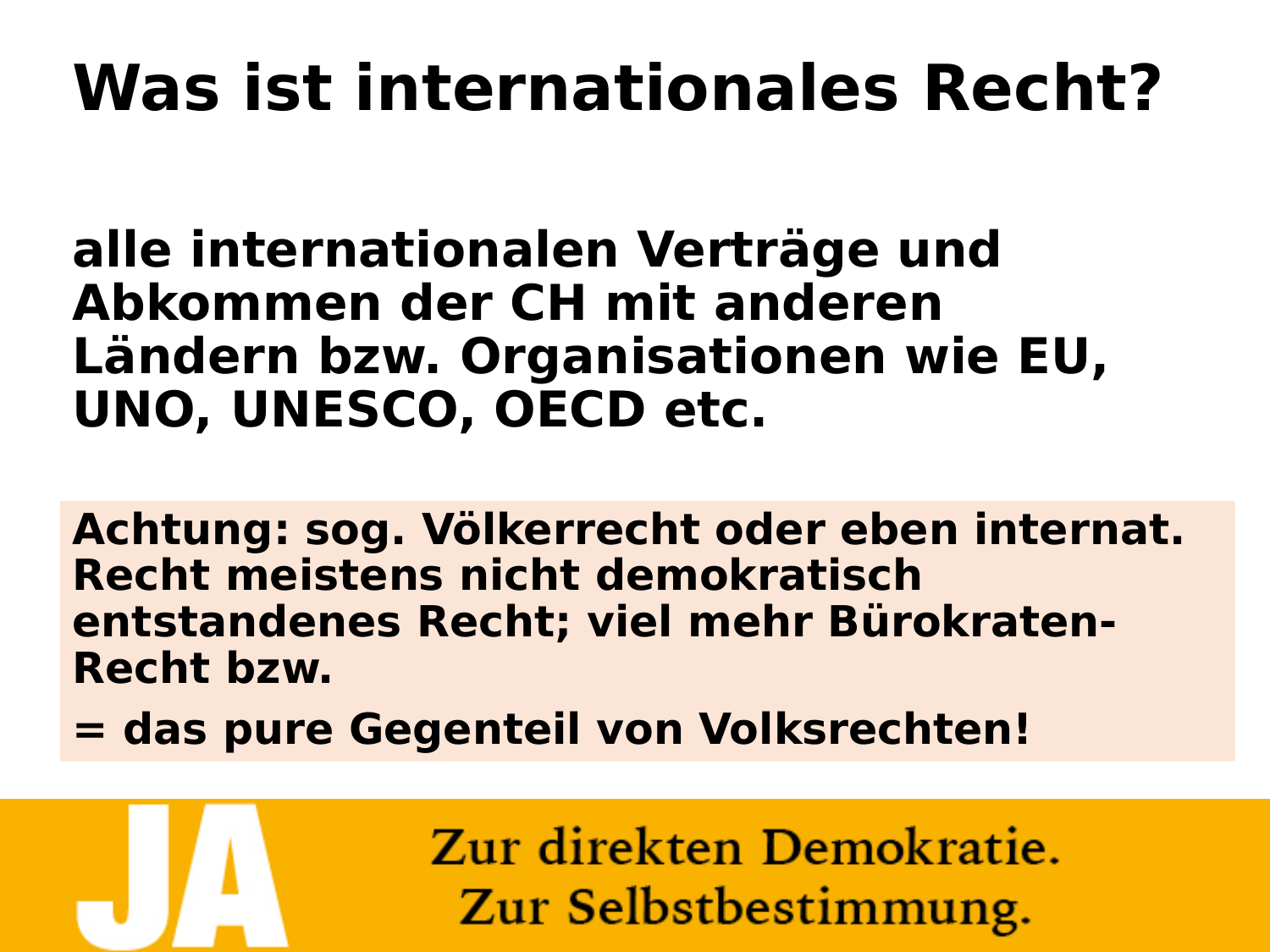

# Was ist internationales Recht?
alle internationalen Verträge und Abkommen der CH mit anderen Ländern bzw. Organisationen wie EU, UNO, UNESCO, OECD etc.

Achtung: sog. Völkerrecht oder eben internat. Recht meistens nicht demokratisch entstandenes Recht; viel mehr Bürokraten-Recht bzw.
= das pure Gegenteil von Volksrechten!